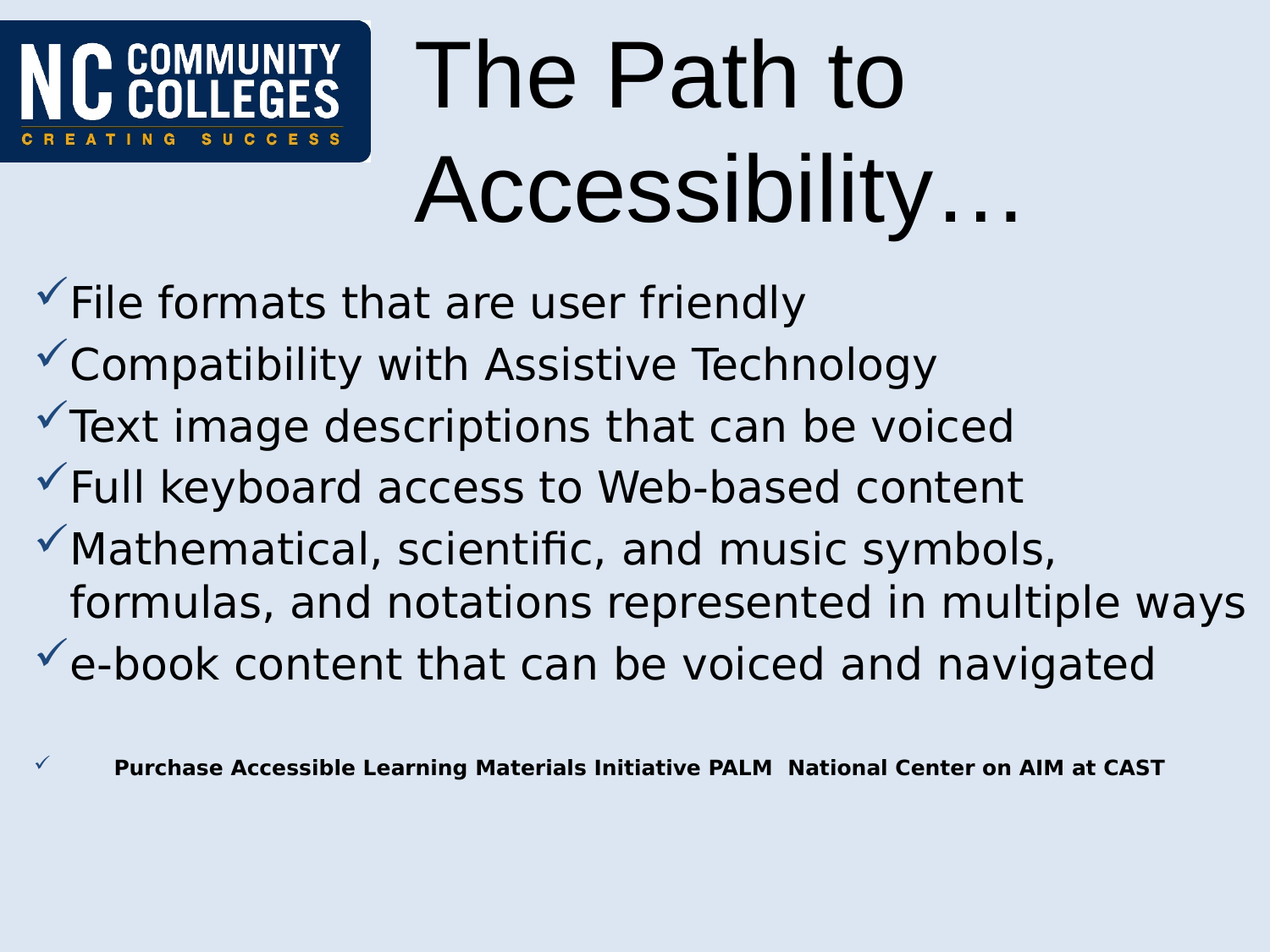

# The Path to Accessibility…
File formats that are user friendly
Compatibility with Assistive Technology
Text image descriptions that can be voiced
Full keyboard access to Web-based content
Mathematical, scientific, and music symbols, formulas, and notations represented in multiple ways
e-book content that can be voiced and navigated

      Purchase Accessible Learning Materials Initiative PALM  National Center on AIM at CAST